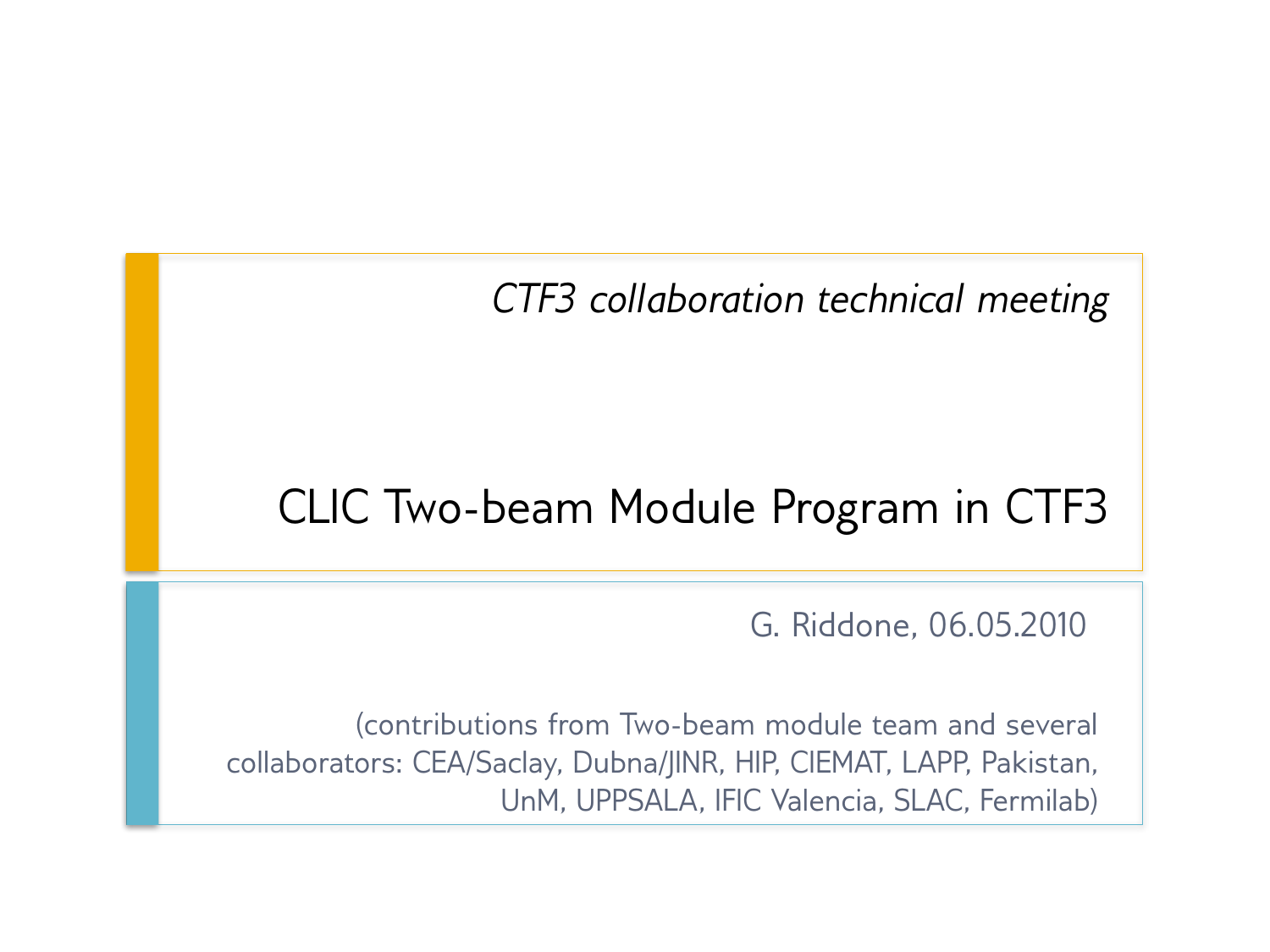

# CTF3 collaboration technical meeting CLIC Two-beam Module Program in CTF3
G. Riddone, 06.05.2010

(contributions from Two-beam module team and several collaborators: CEA/Saclay, Dubna/JINR, HIP, CIEMAT, LAPP, Pakistan, UnM, UPPSALA, IFIC Valencia, SLAC, Fermilab)